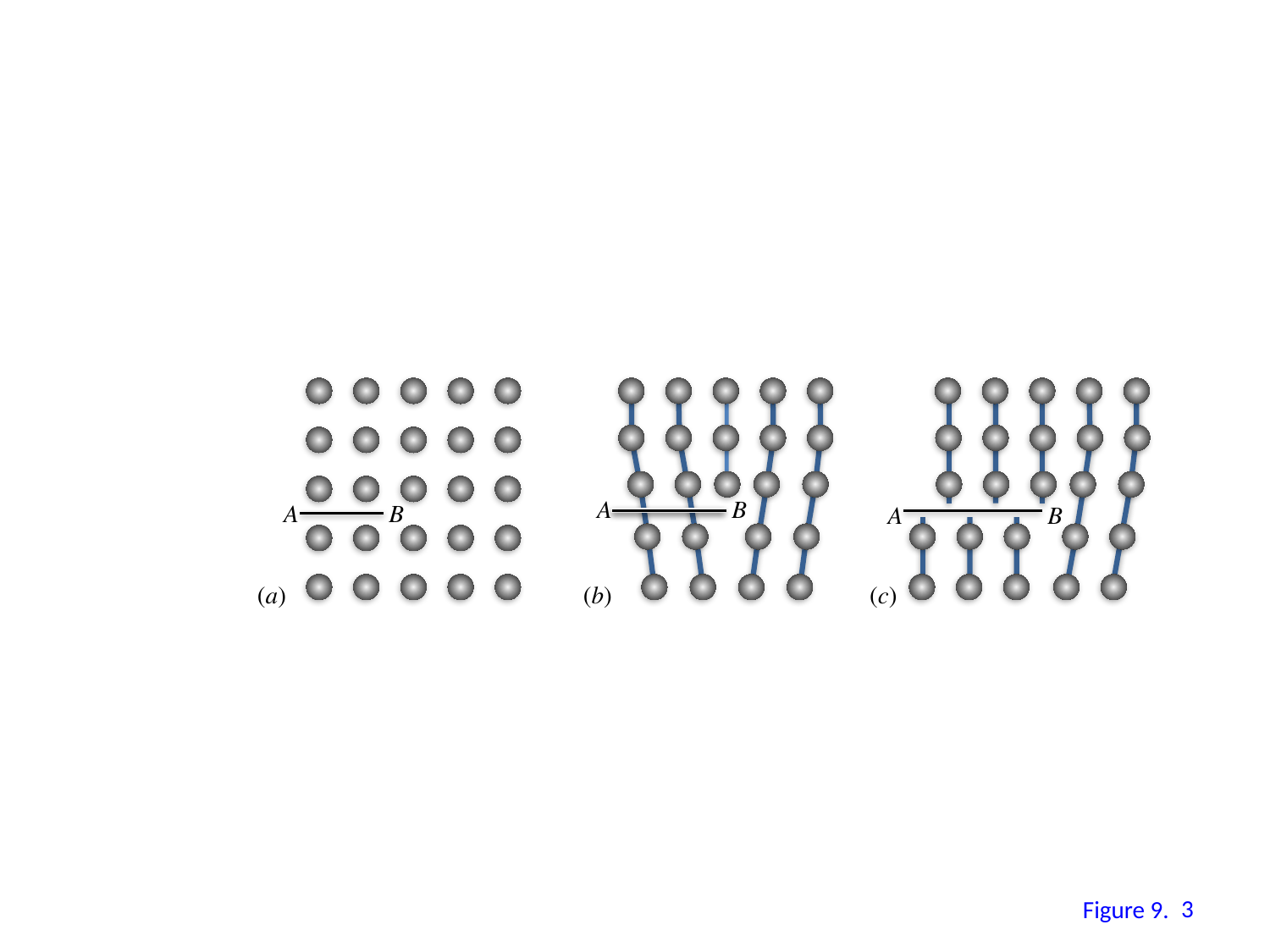

A
B

(a)

A
B
A
B

(b)
(c)

3